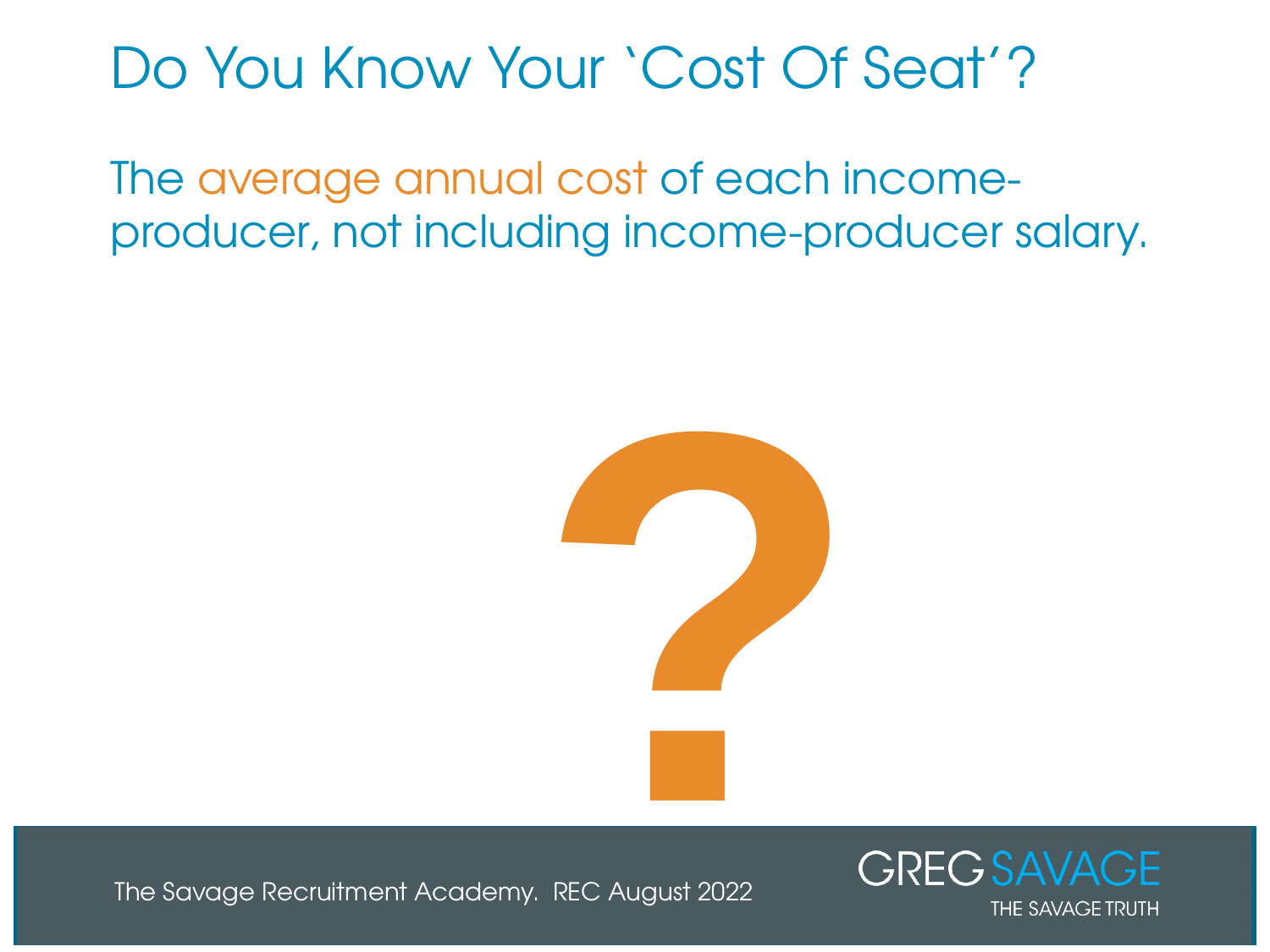

# Do You Know Your ‘Cost Of Seat’?
The average annual cost of each income-producer, not including income-producer salary.
?
The Savage Recruitment Academy.  REC August 2022